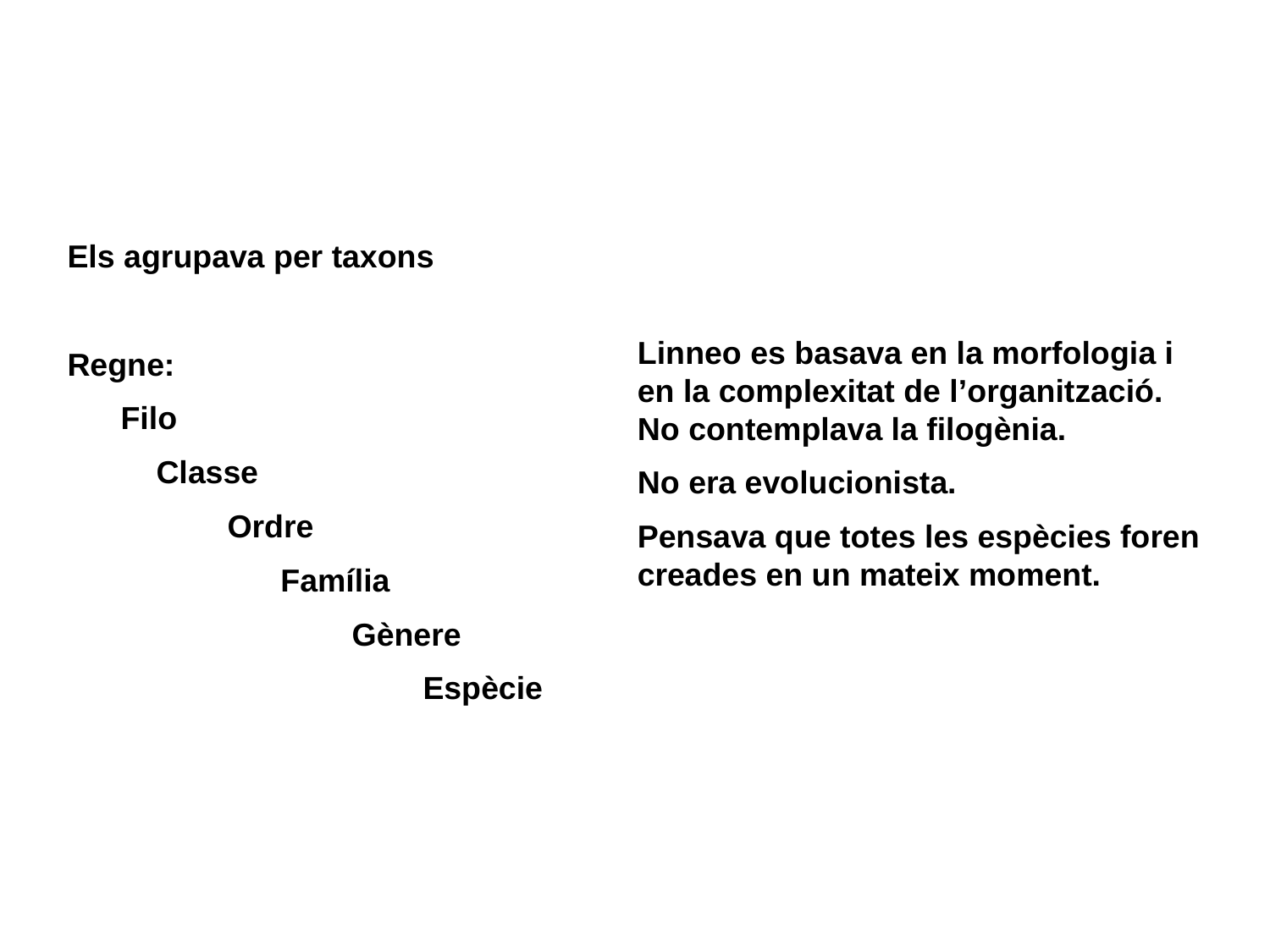

Els agrupava per taxons

Regne:
      Filo
          Classe
                  Ordre
                        Família
                                Gènere
                                        Espècie

Linneo es basava en la morfologia i en la complexitat de l’organització. No contemplava la filogènia.
No era evolucionista.
Pensava que totes les espècies foren creades en un mateix moment.